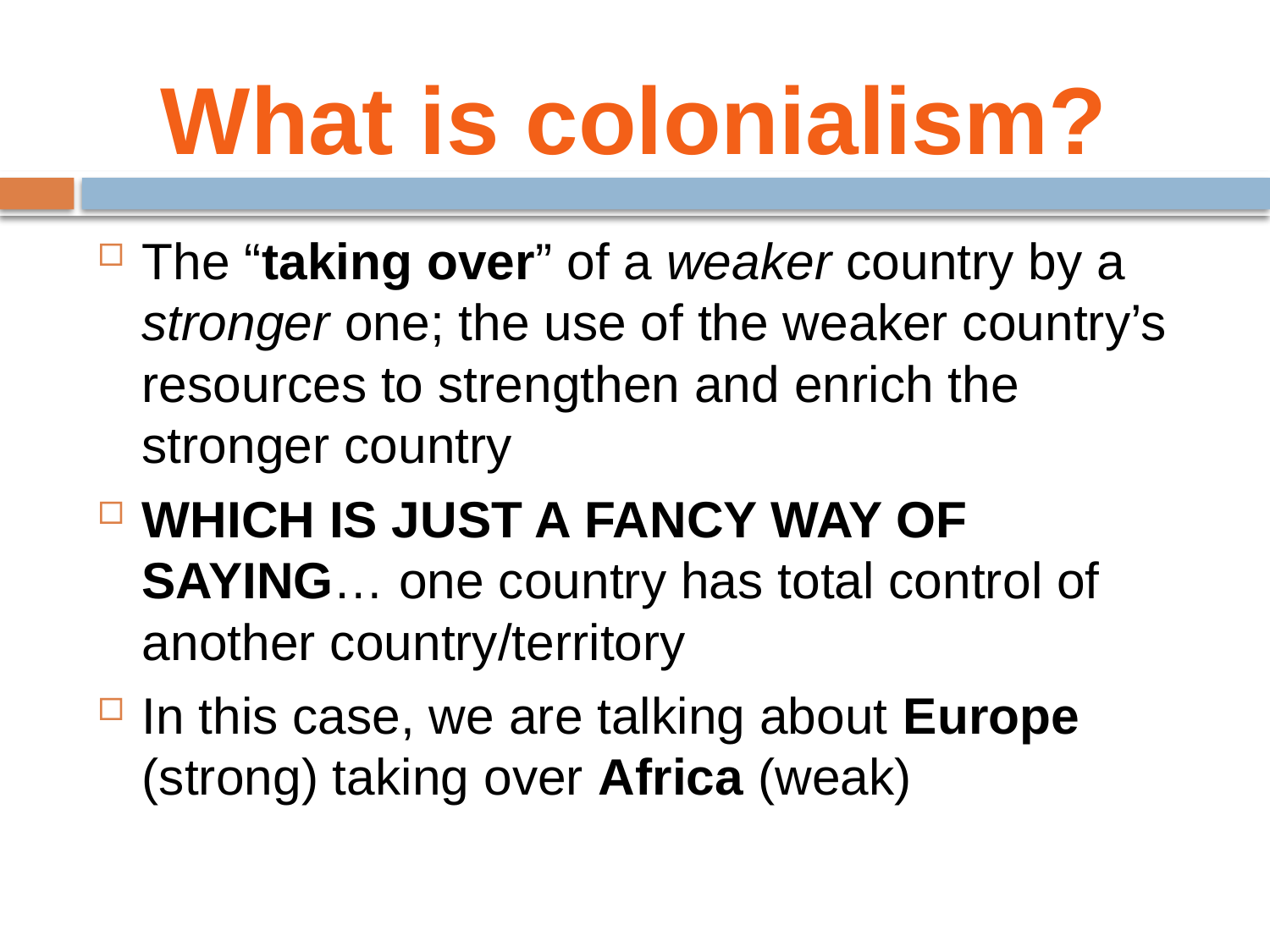

What is colonialism?
The “taking over” of a weaker country by a stronger one; the use of the weaker country’s resources to strengthen and enrich the stronger country
WHICH IS JUST A FANCY WAY OF SAYING… one country has total control of another country/territory
In this case, we are talking about Europe (strong) taking over Africa (weak)